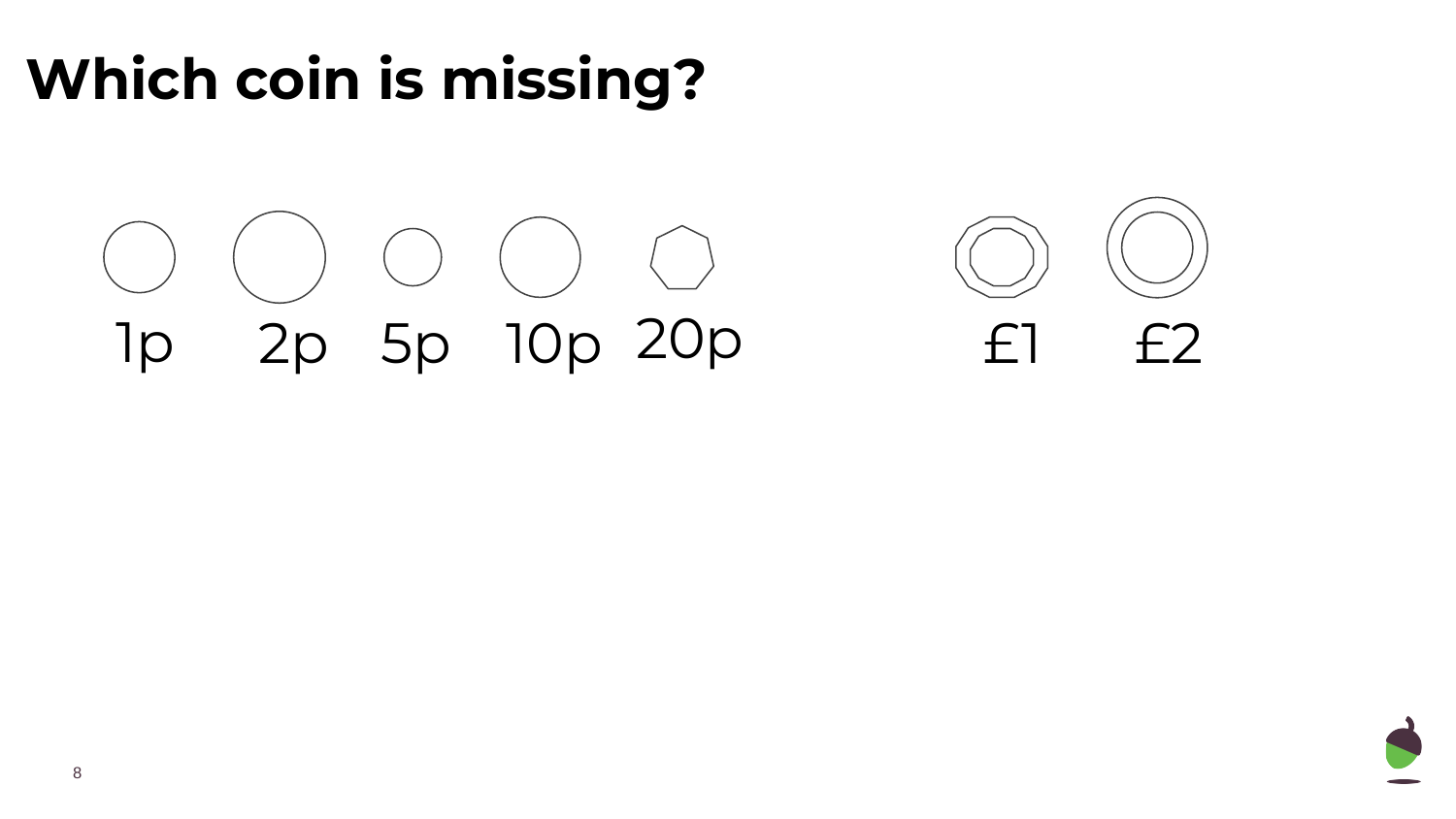

Which coin is missing?

20p
1p
2p
5p
10p
£1
£2
8